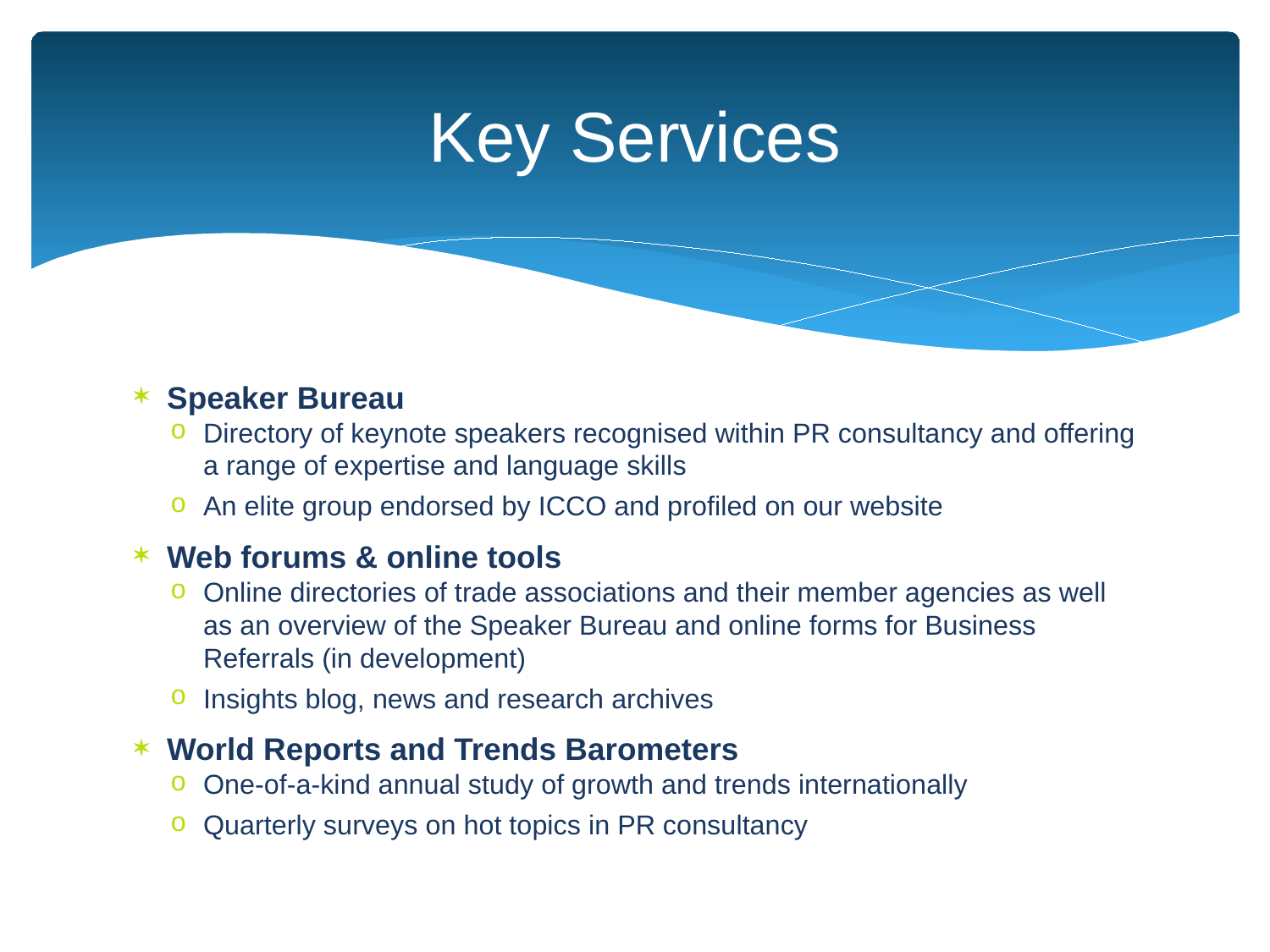

# Key Services
Speaker Bureau
Directory of keynote speakers recognised within PR consultancy and offering a range of expertise and language skills
An elite group endorsed by ICCO and profiled on our website
Web forums & online tools
Online directories of trade associations and their member agencies as well as an overview of the Speaker Bureau and online forms for Business Referrals (in development)
Insights blog, news and research archives
World Reports and Trends Barometers
One-of-a-kind annual study of growth and trends internationally
Quarterly surveys on hot topics in PR consultancy